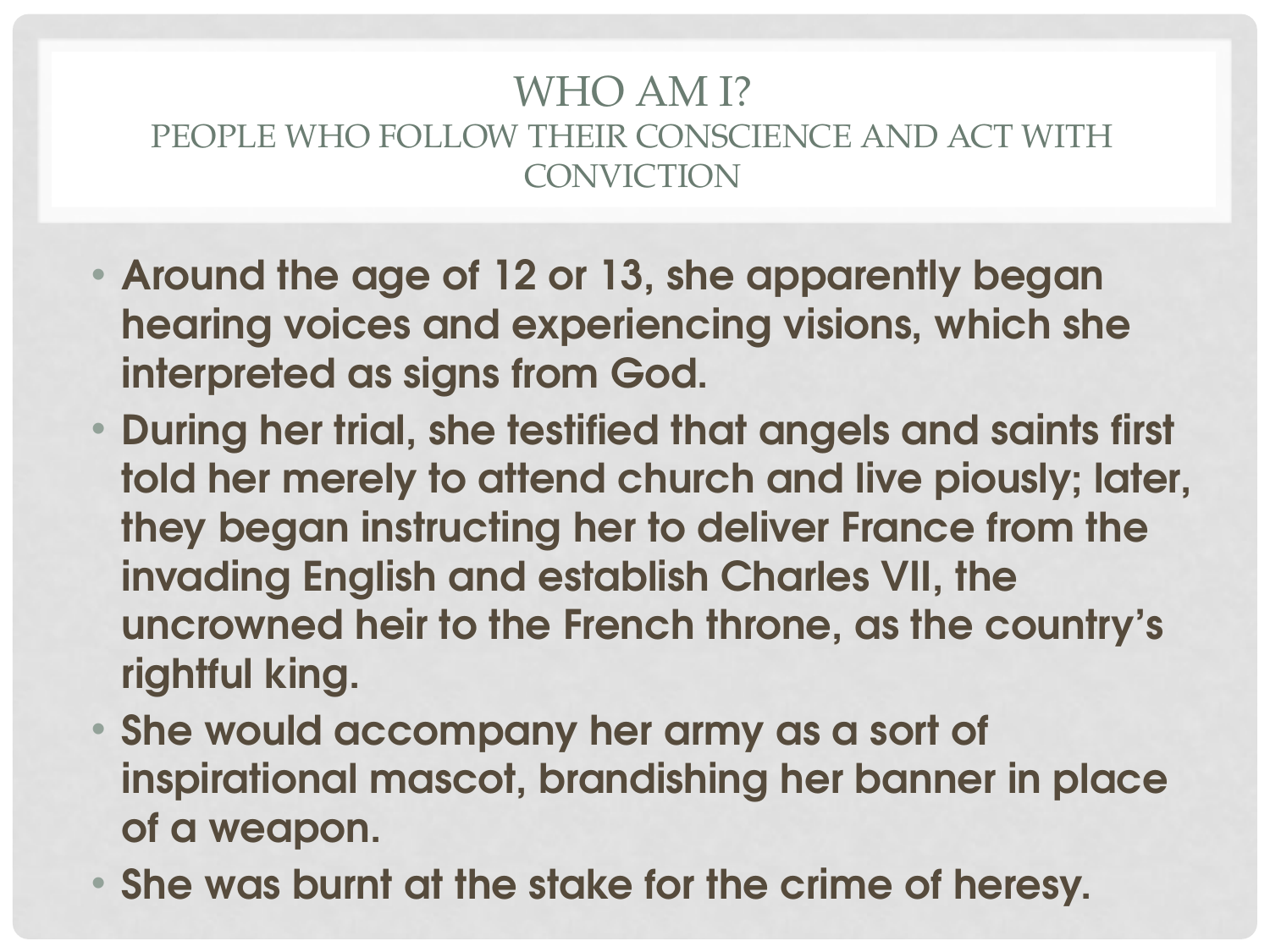

# Who am i? people who follow their conscience and act with conviction
Around the age of 12 or 13, she apparently began hearing voices and experiencing visions, which she interpreted as signs from God.
During her trial, she testified that angels and saints first told her merely to attend church and live piously; later, they began instructing her to deliver France from the invading English and establish Charles VII, the uncrowned heir to the French throne, as the country’s rightful king.
She would accompany her army as a sort of inspirational mascot, brandishing her banner in place of a weapon.
She was burnt at the stake for the crime of heresy.